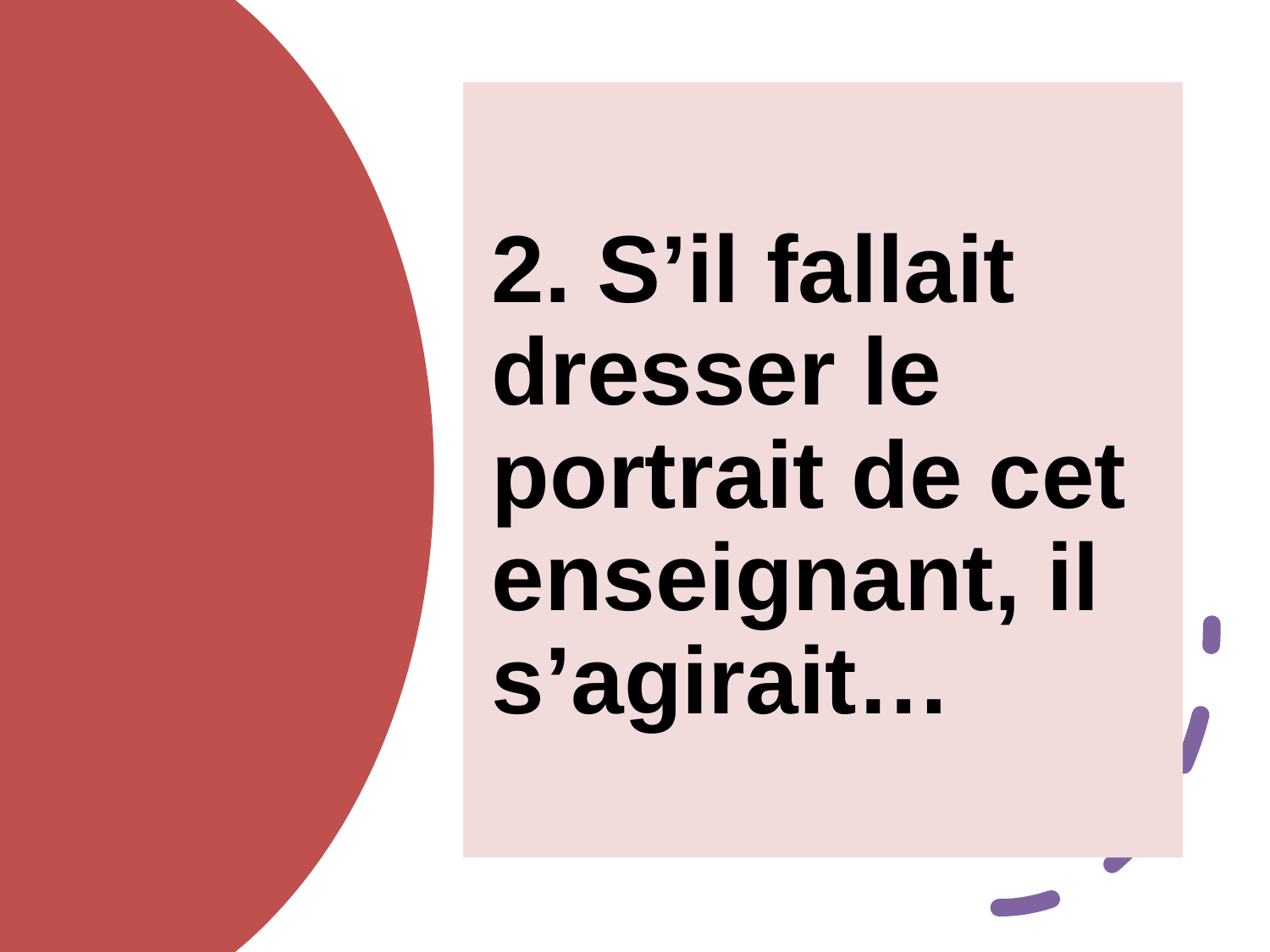

2. S’il fallait dresser le portrait de cet enseignant, il s’agirait…